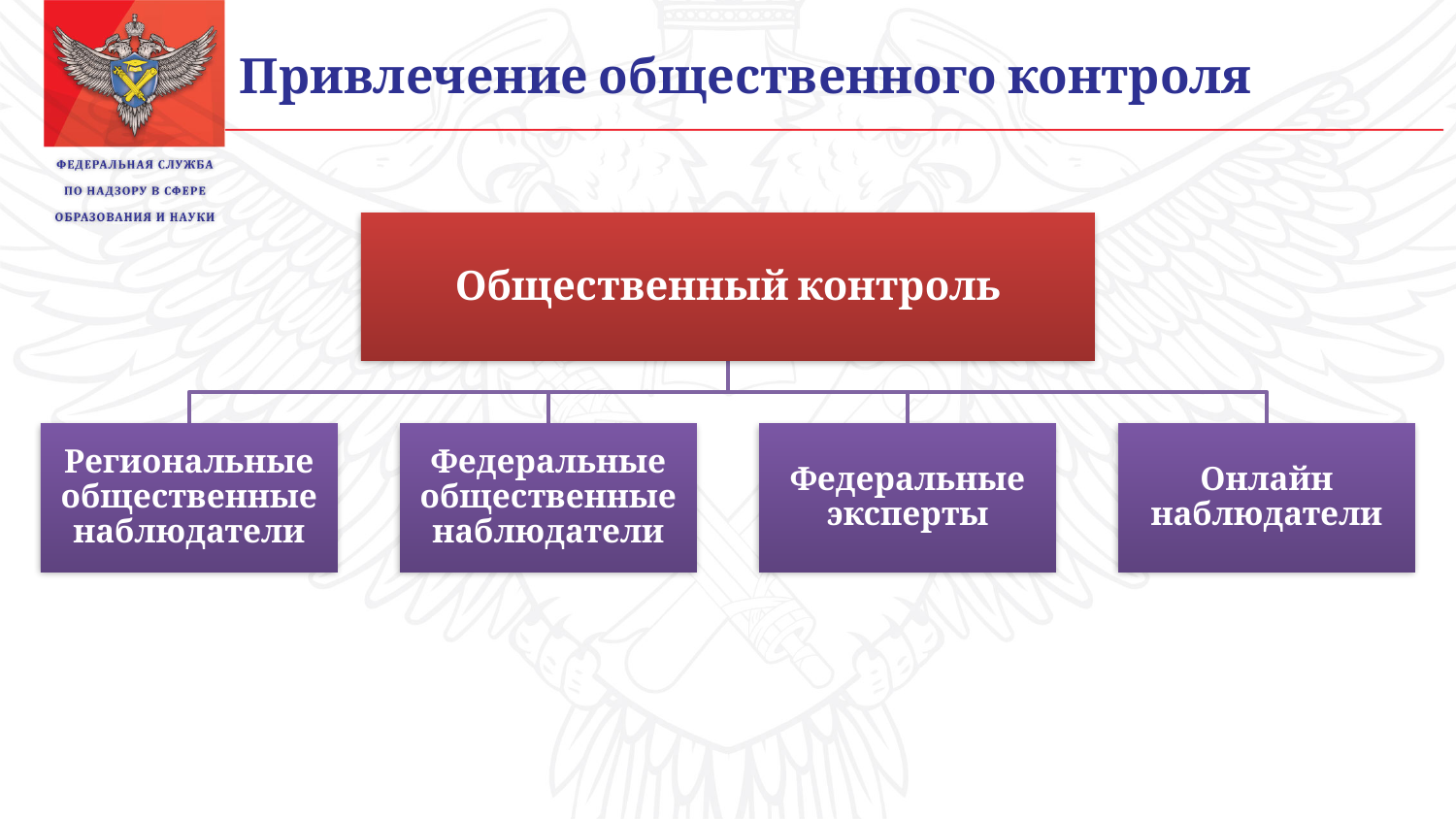

Привлечение общественного контроля
Общественный контроль
Региональные общественные наблюдатели
Федеральные общественные наблюдатели
Федеральные эксперты
Онлайн наблюдатели